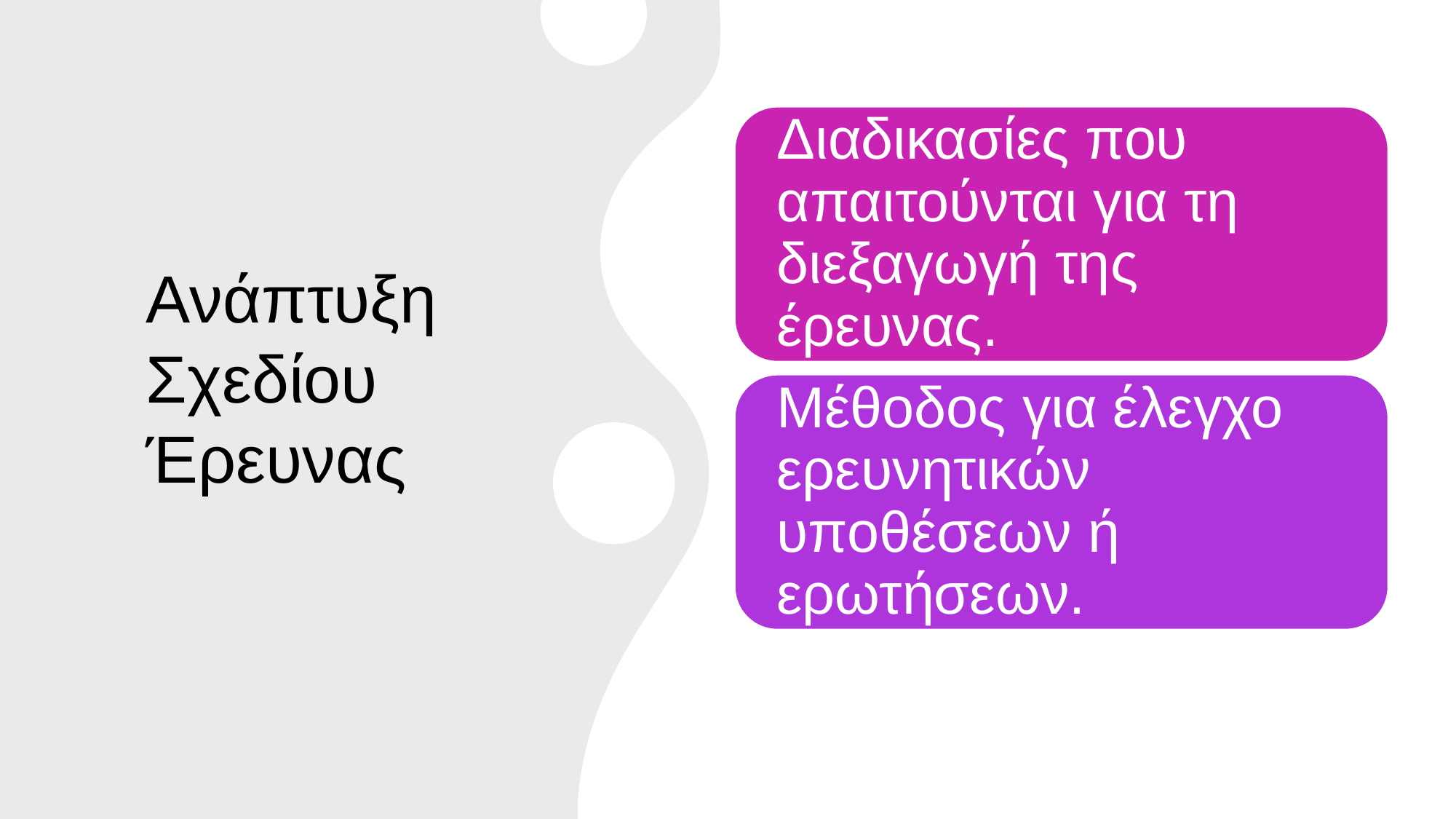

Διαδικασίες που απαιτούνται για τη διεξαγωγή της έρευνας.
Μέθοδος για έλεγχο ερευνητικών υποθέσεων ή ερωτήσεων.
# Ανάπτυξη Σχεδίου Έρευνας